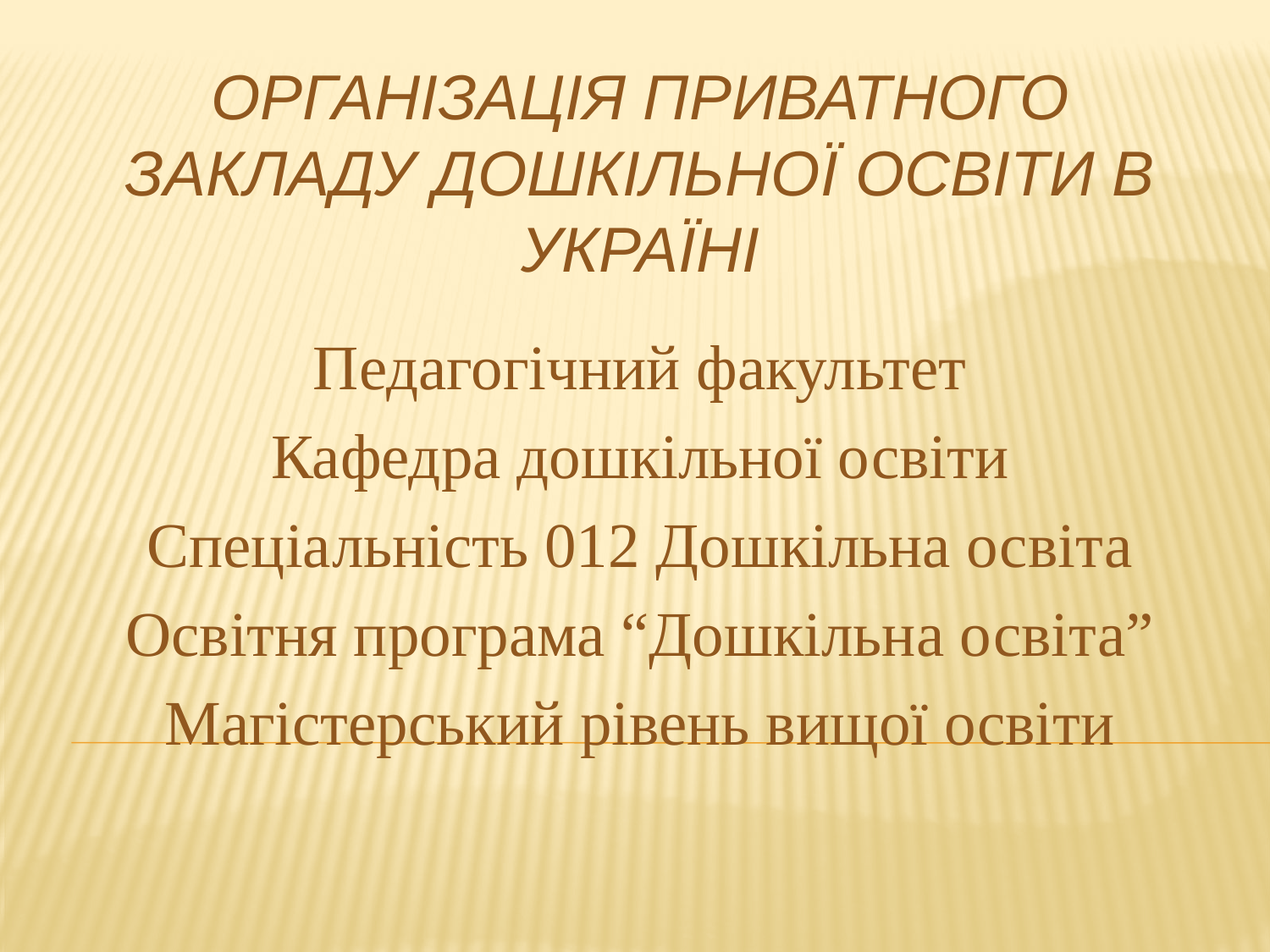

# Організація приватного закладу дошкільної освіти в Україні
Педагогічний факультет
Кафедра дошкільної освіти
Спеціальність 012 Дошкільна освіта
Освітня програма “Дошкільна освіта”
Магістерський рівень вищої освіти